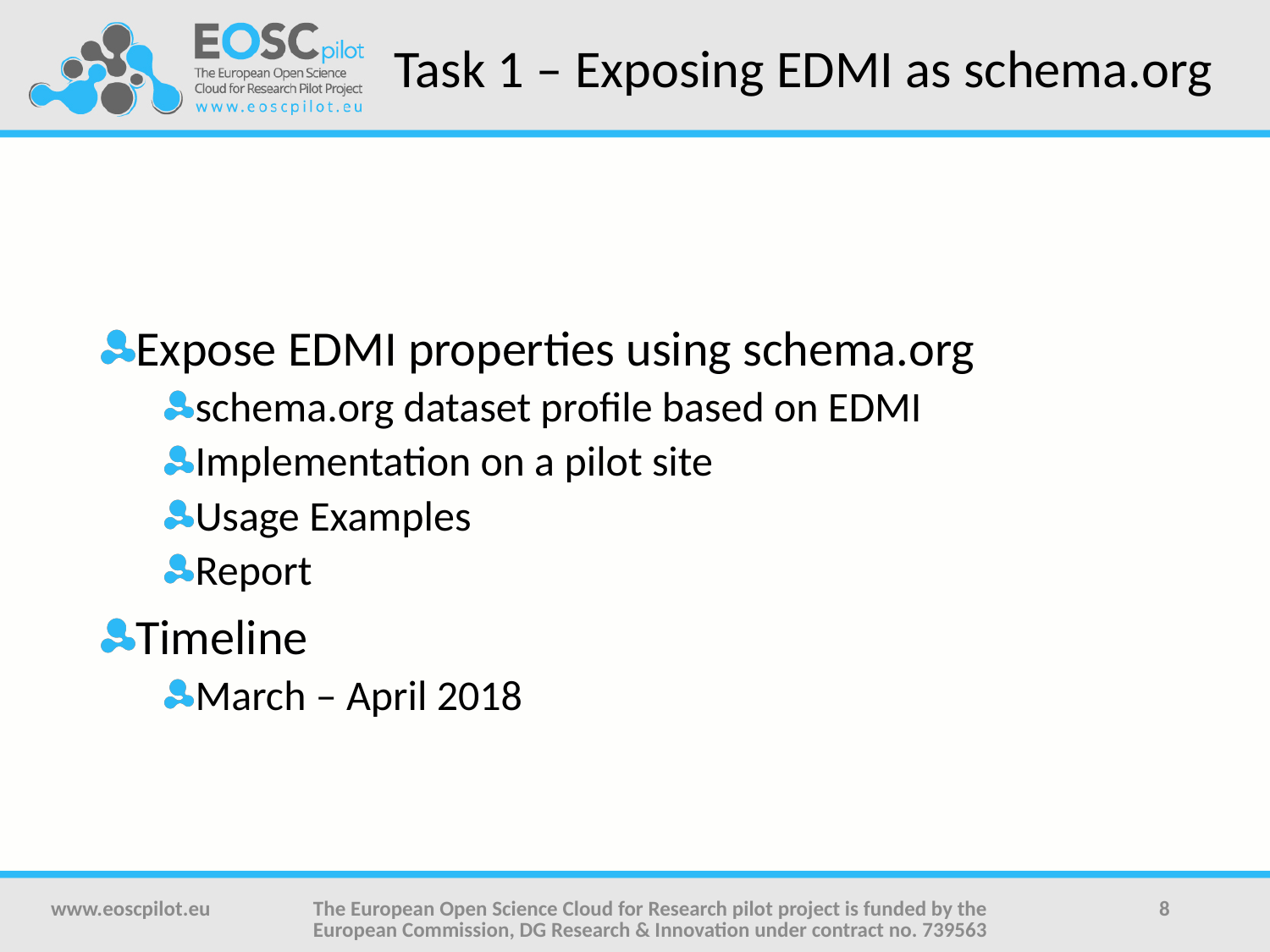

# Task 1 – Exposing EDMI as schema.org
Expose EDMI properties using schema.org
schema.org dataset profile based on EDMI
Implementation on a pilot site
Usage Examples
Report
Timeline
March – April 2018

www.eoscpilot.eu
The European Open Science Cloud for Research pilot project is funded by the European Commission, DG Research & Innovation under contract no. 739563
8